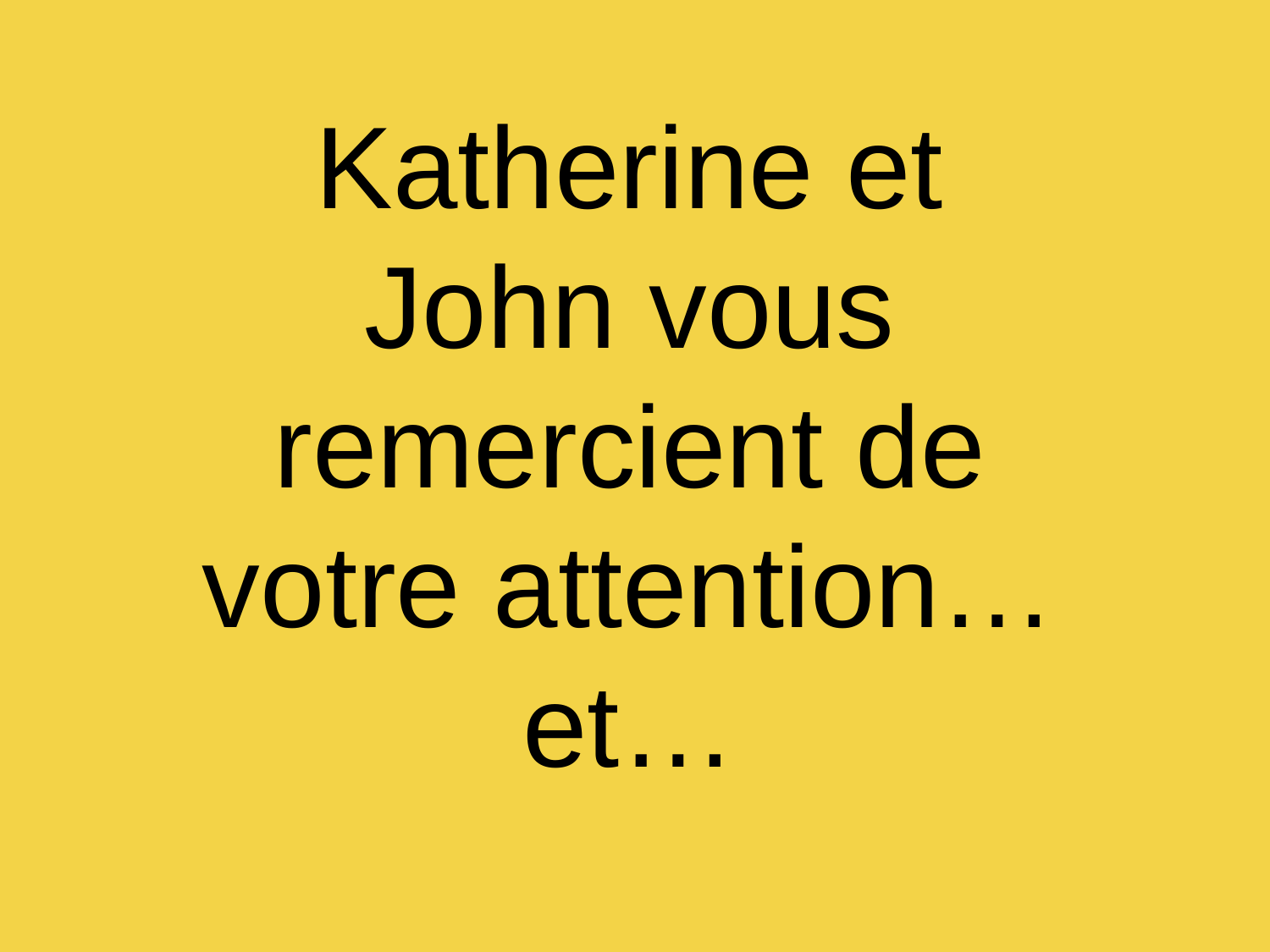

Katherine et John vous remercient de votre attention… et…